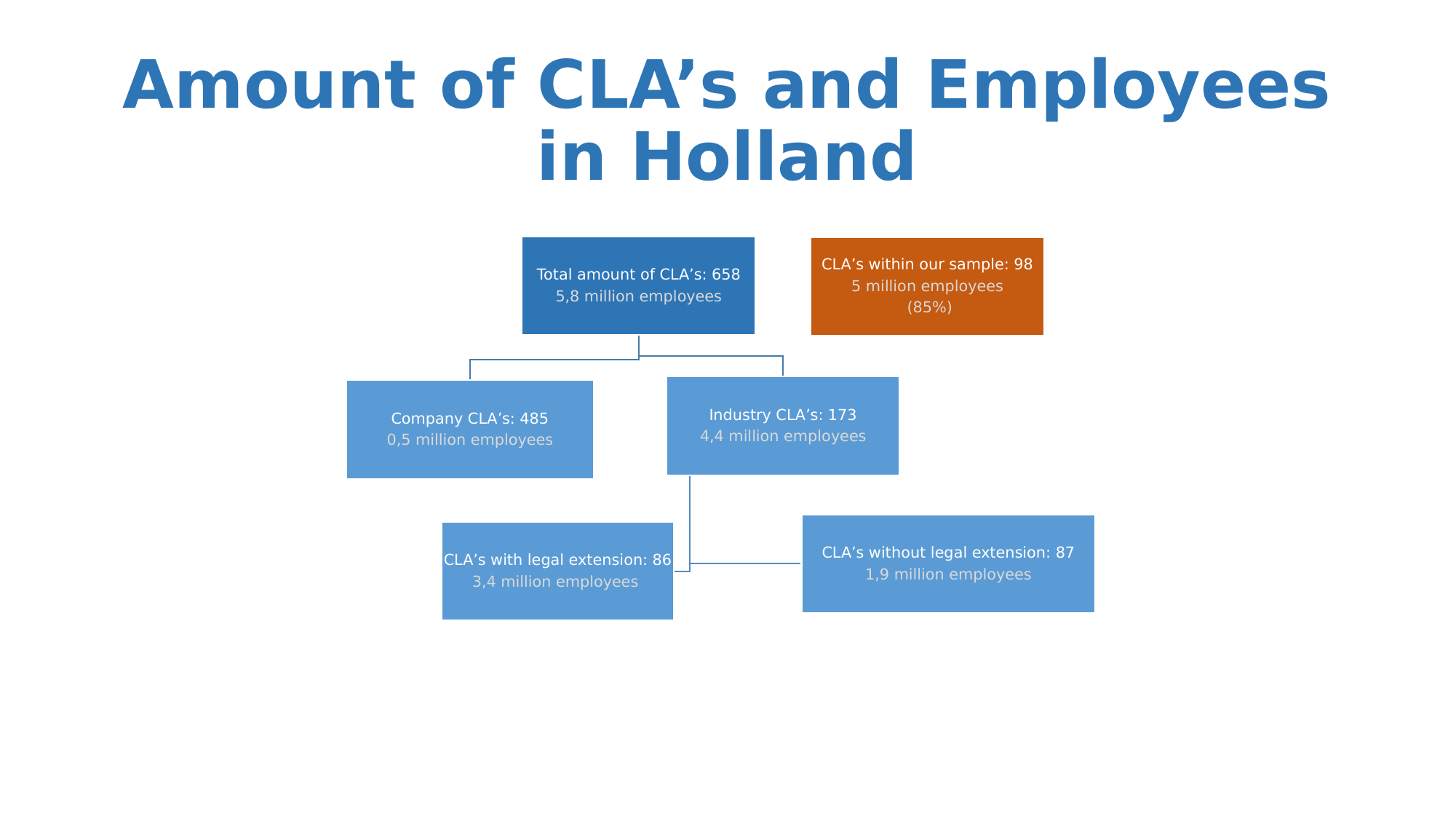

# Amount of CLA’s and Employees in Holland
Total amount of CLA’s: 658
5,8 million employees
Company CLA’s: 485
0,5 million employees
Industry CLA’s: 173
4,4 million employees
CLA’s without legal extension: 87
1,9 million employees
CLA’s with legal extension: 86
3,4 million employees
CLA’s within our sample: 98
5 million employees
 (85%)